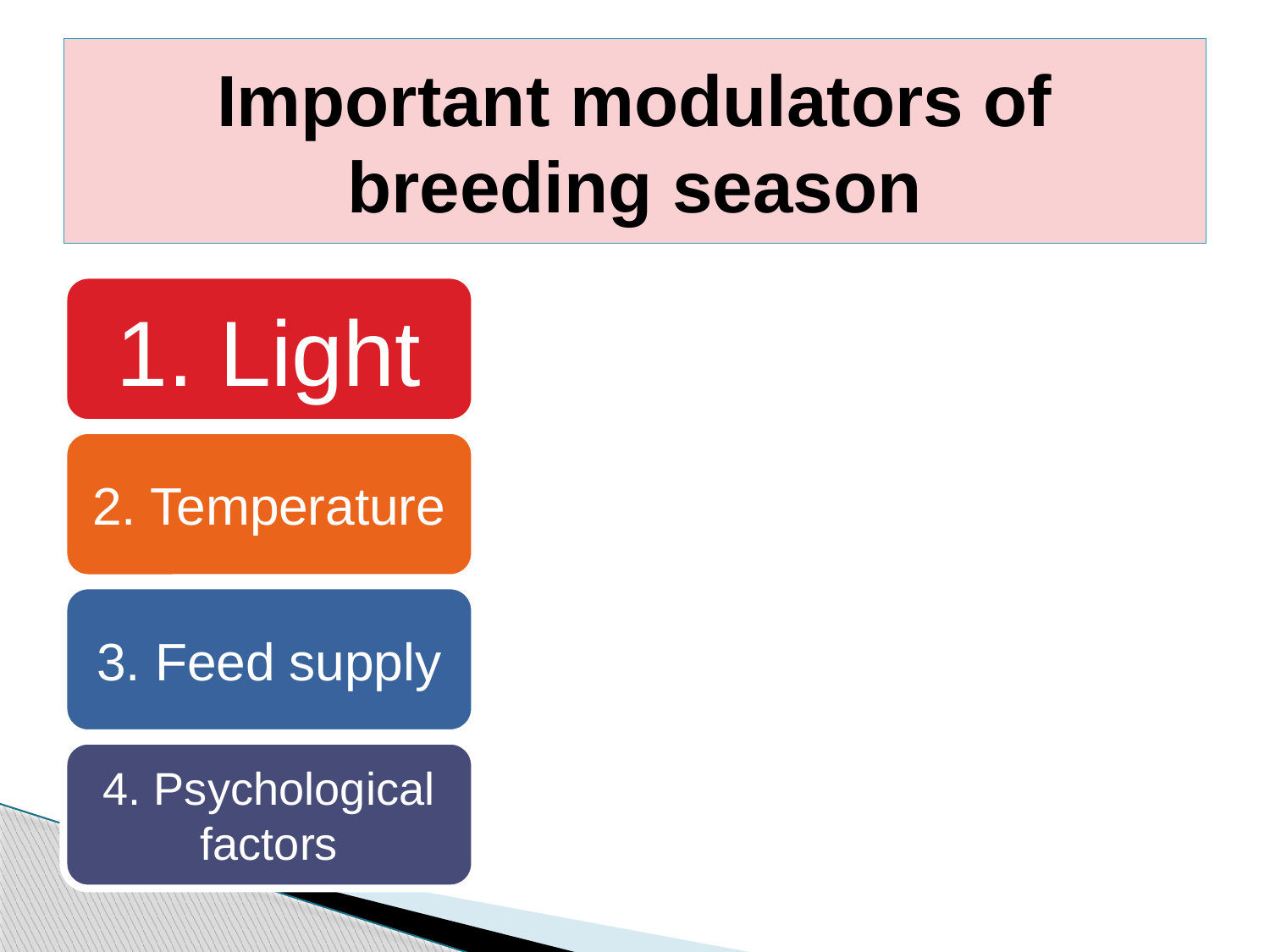

# Important modulators of breeding season
1. Light
2. Temperature
3. Feed supply
4. Psychological factors